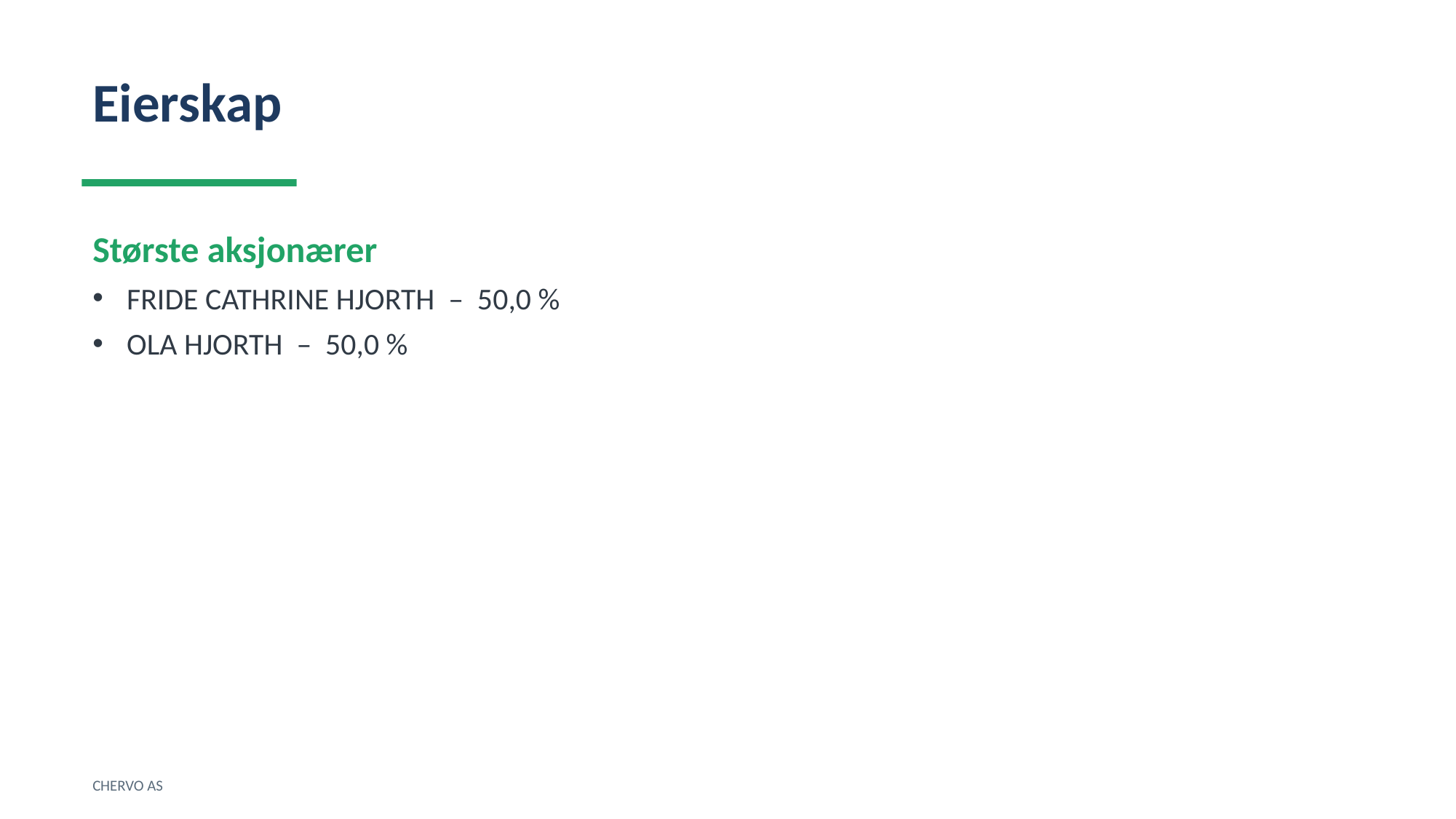

Eierskap

Største aksjonærer
FRIDE CATHRINE HJORTH  –  50,0 %
OLA HJORTH  –  50,0 %
CHERVO AS